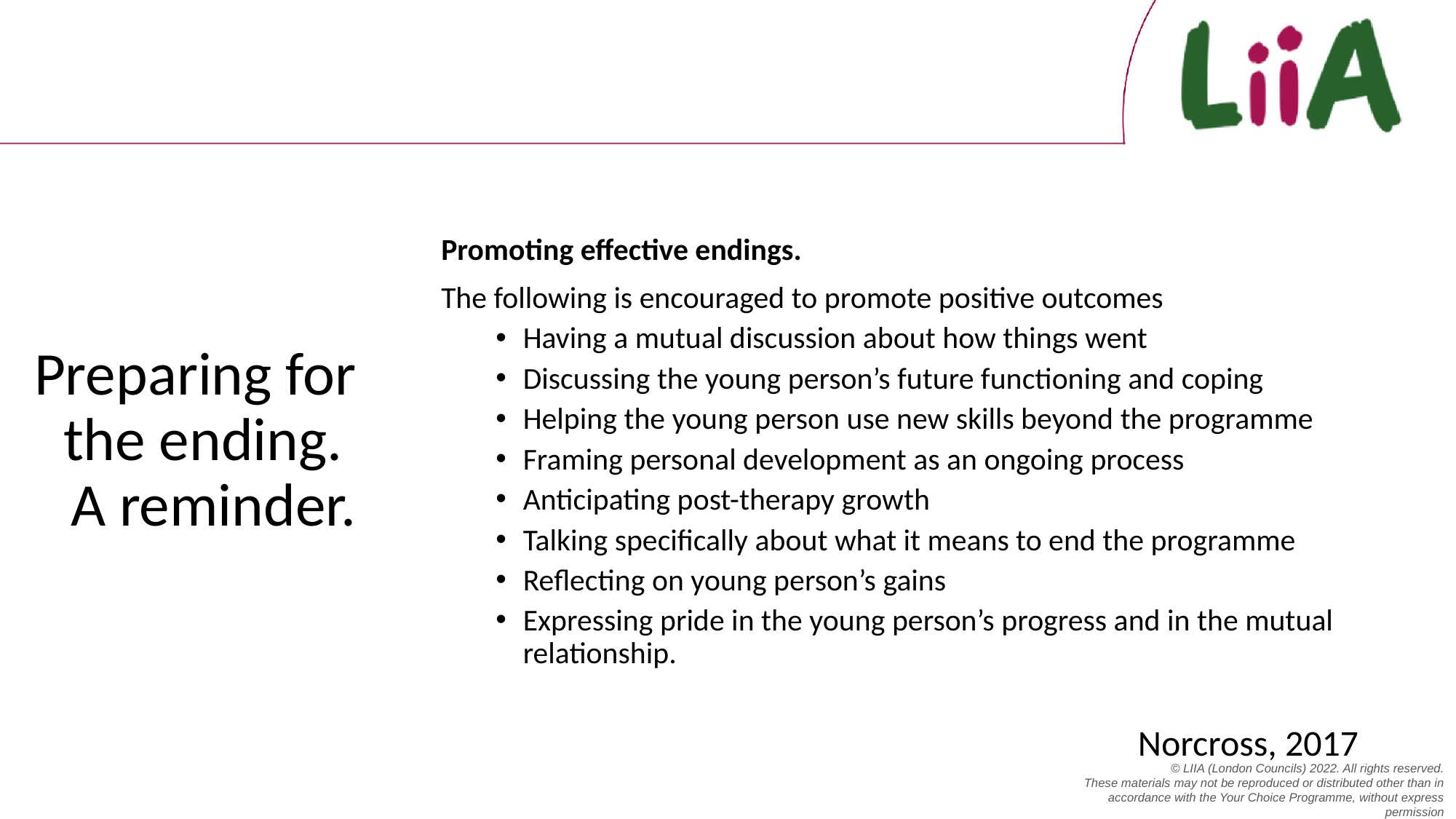

Promoting effective endings.
The following is encouraged to promote positive outcomes
Having a mutual discussion about how things went
Discussing the young person’s future functioning and coping
Helping the young person use new skills beyond the programme
Framing personal development as an ongoing process
Anticipating post-therapy growth
Talking specifically about what it means to end the programme
Reflecting on young person’s gains
Expressing pride in the young person’s progress and in the mutual relationship.
									Norcross, 2017
# Preparing for the ending. A reminder.